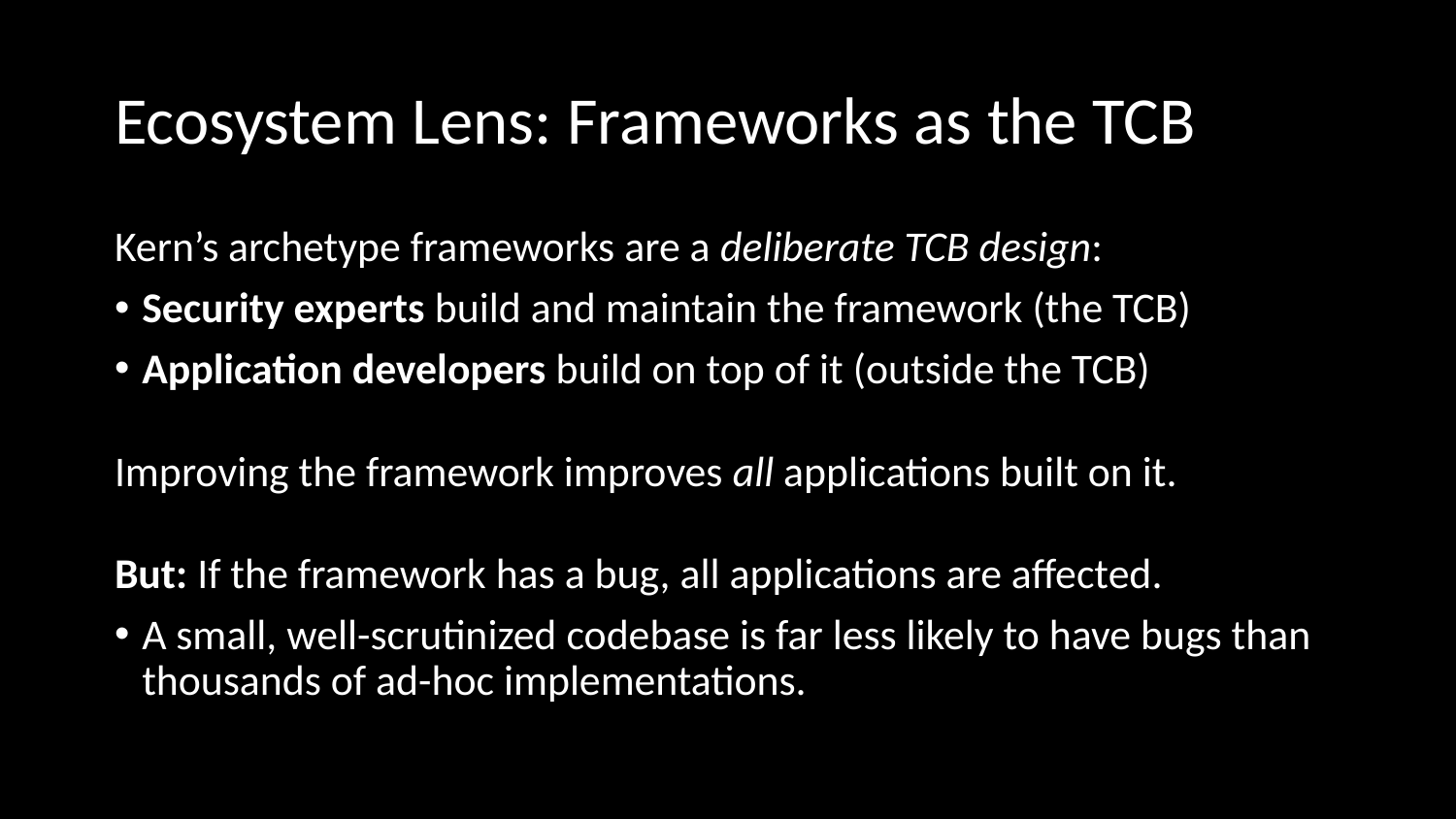

# Ecosystem Lens: Frameworks as the TCB
Kern’s archetype frameworks are a deliberate TCB design:
Security experts build and maintain the framework (the TCB)
Application developers build on top of it (outside the TCB)

Improving the framework improves all applications built on it.

But: If the framework has a bug, all applications are affected.
A small, well-scrutinized codebase is far less likely to have bugs than thousands of ad-hoc implementations.